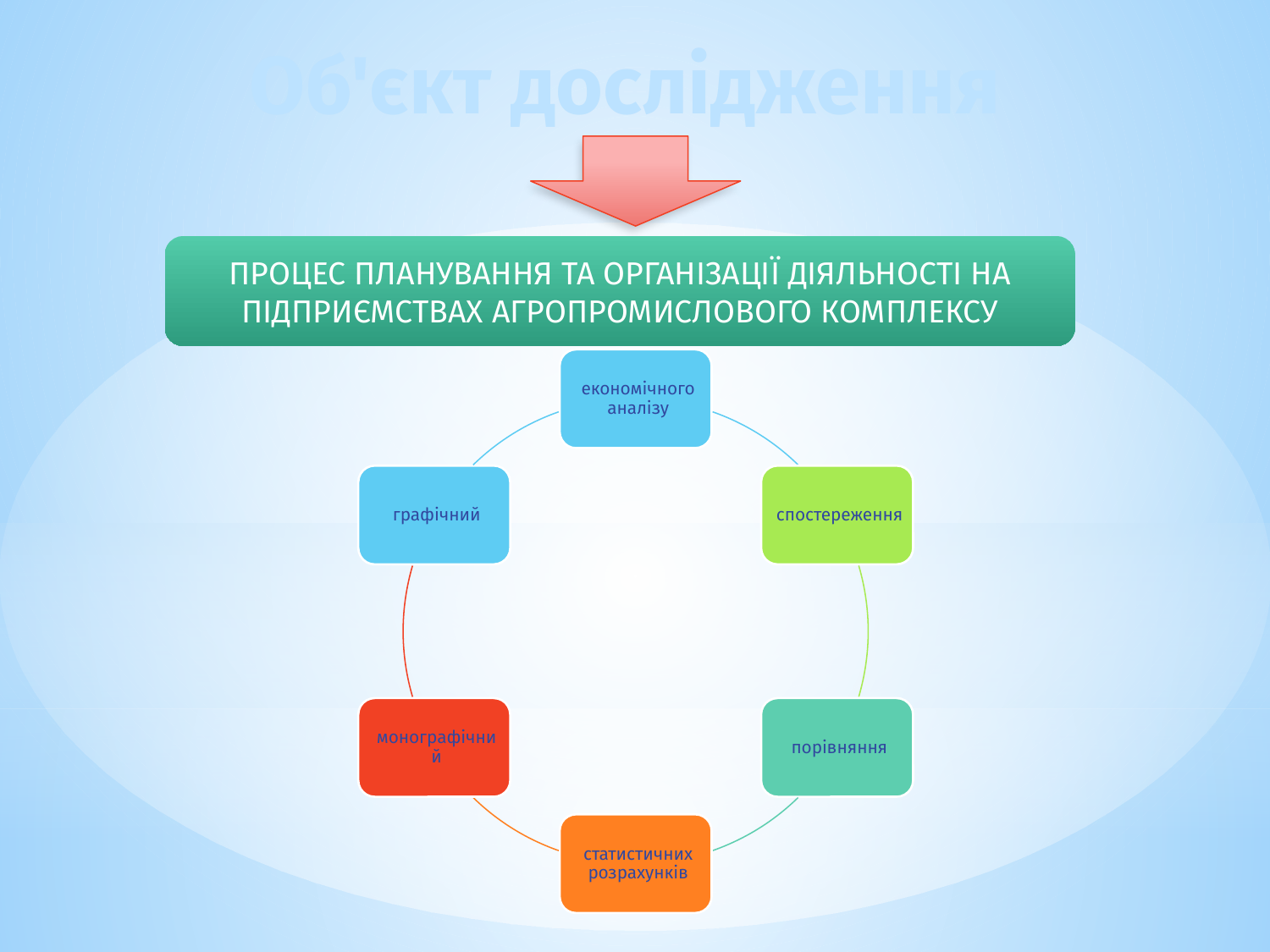

# Об'єкт дослідження

ПРОЦЕС ПЛАНУВАННЯ ТА ОРГАНІЗАЦІЇ ДІЯЛЬНОСТІ НА ПІДПРИЄМСТВАХ АГРОПРОМИСЛОВОГО КОМПЛЕКСУ
економічного аналізу
спостереження
порівняння
статистичних розрахунків
монографічний
графічний